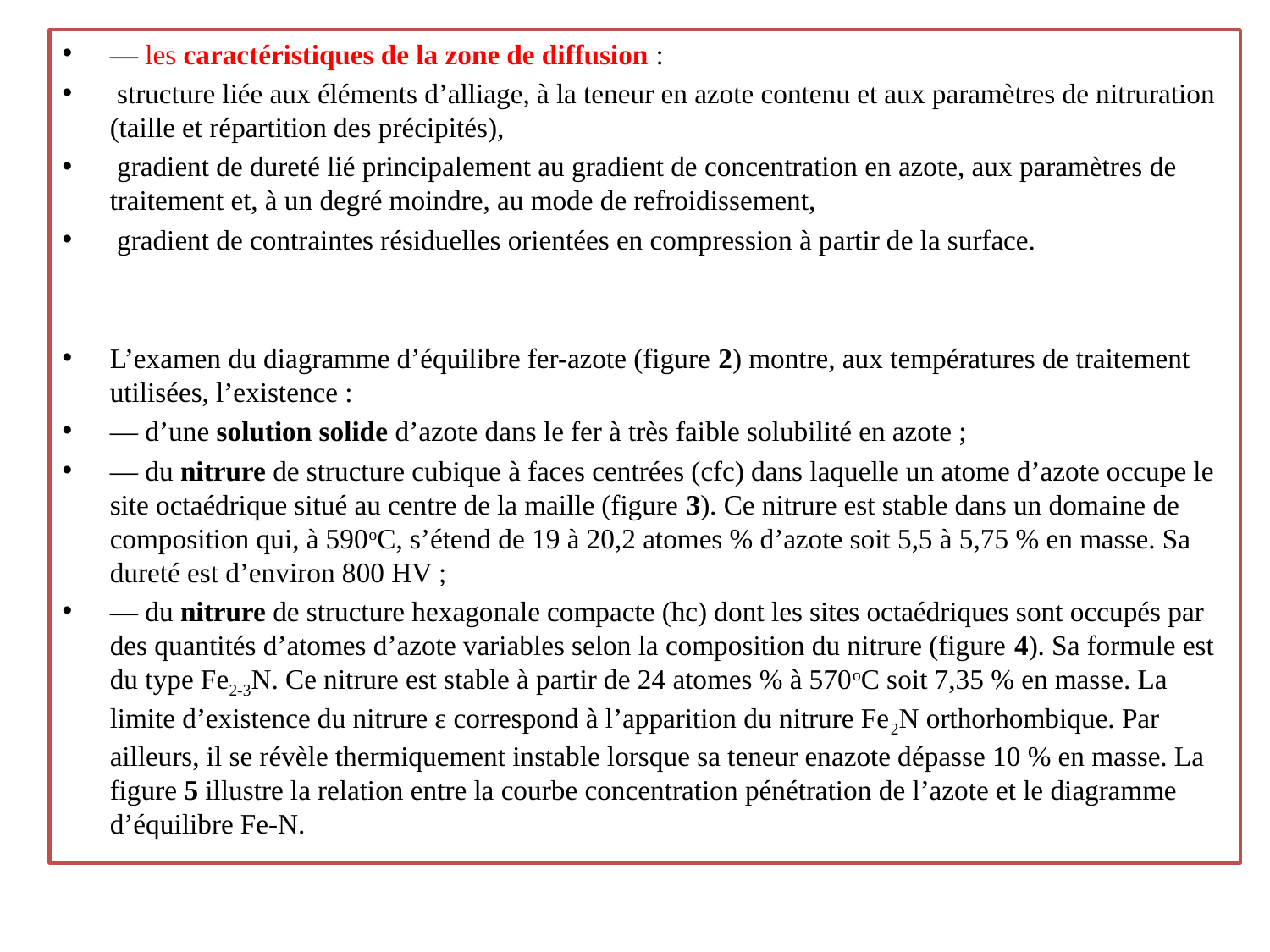

— les caractéristiques de la zone de diffusion :
 structure liée aux éléments d’alliage, à la teneur en azote contenu et aux paramètres de nitruration (taille et répartition des précipités),
 gradient de dureté lié principalement au gradient de concentration en azote, aux paramètres de traitement et, à un degré moindre, au mode de refroidissement,
 gradient de contraintes résiduelles orientées en compression à partir de la surface.

L’examen du diagramme d’équilibre fer-azote (figure 2) montre, aux températures de traitement utilisées, l’existence :
— d’une solution solide d’azote dans le fer à très faible solubilité en azote ;
— du nitrure de structure cubique à faces centrées (cfc) dans laquelle un atome d’azote occupe le site octaédrique situé au centre de la maille (figure 3). Ce nitrure est stable dans un domaine de composition qui, à 590oC, s’étend de 19 à 20,2 atomes % d’azote soit 5,5 à 5,75 % en masse. Sa dureté est d’environ 800 HV ;
— du nitrure de structure hexagonale compacte (hc) dont les sites octaédriques sont occupés par des quantités d’atomes d’azote variables selon la composition du nitrure (figure 4). Sa formule est du type Fe2-3N. Ce nitrure est stable à partir de 24 atomes % à 570oC soit 7,35 % en masse. La limite d’existence du nitrure ε correspond à l’apparition du nitrure Fe2N orthorhombique. Par ailleurs, il se révèle thermiquement instable lorsque sa teneur enazote dépasse 10 % en masse. La figure 5 illustre la relation entre la courbe concentration pénétration de l’azote et le diagramme d’équilibre Fe-N.